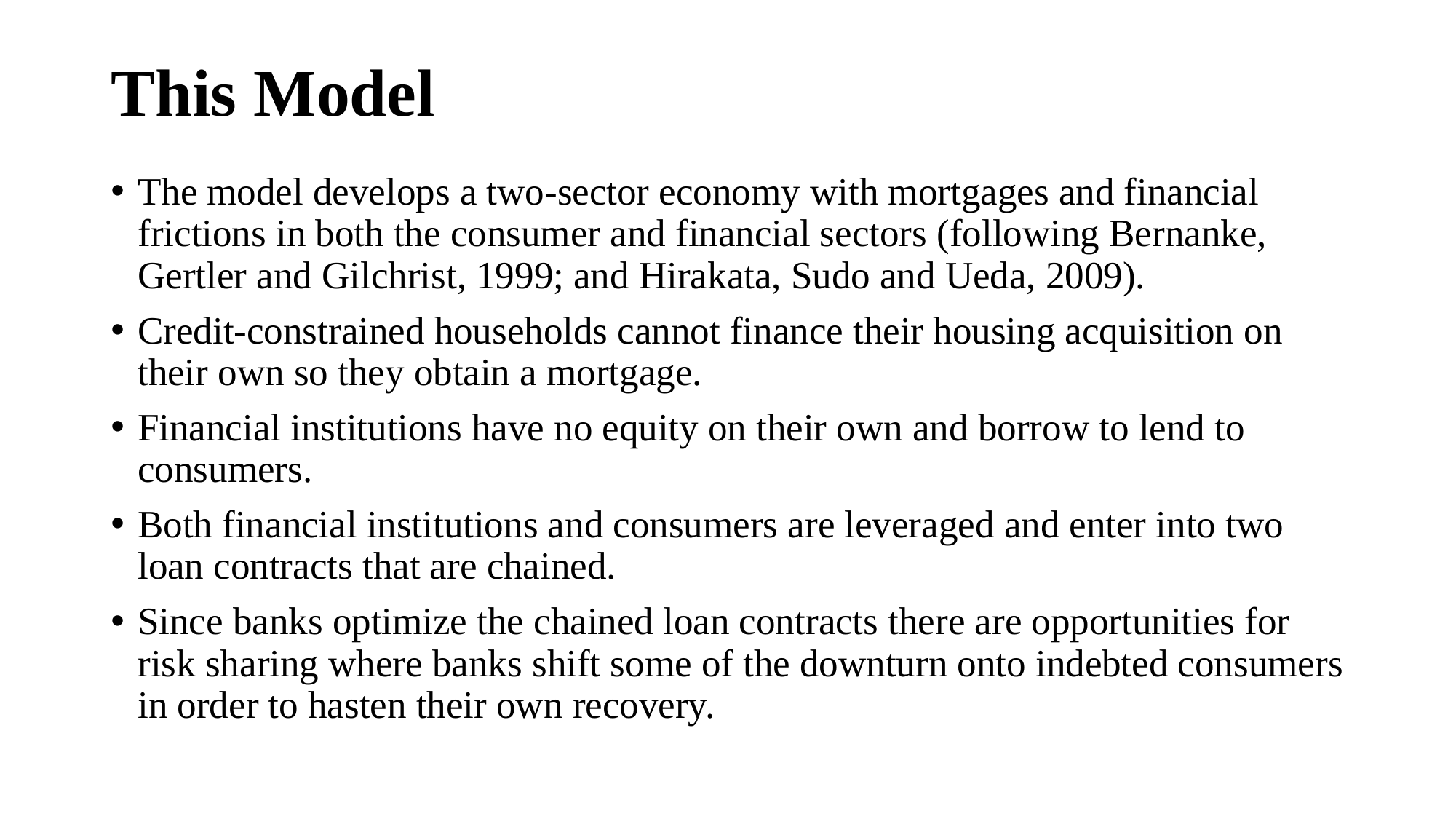

# This Model
The model develops a two-sector economy with mortgages and financial frictions in both the consumer and financial sectors (following Bernanke, Gertler and Gilchrist, 1999; and Hirakata, Sudo and Ueda, 2009).
Credit-constrained households cannot finance their housing acquisition on their own so they obtain a mortgage.
Financial institutions have no equity on their own and borrow to lend to consumers.
Both financial institutions and consumers are leveraged and enter into two loan contracts that are chained.
Since banks optimize the chained loan contracts there are opportunities for risk sharing where banks shift some of the downturn onto indebted consumers in order to hasten their own recovery.